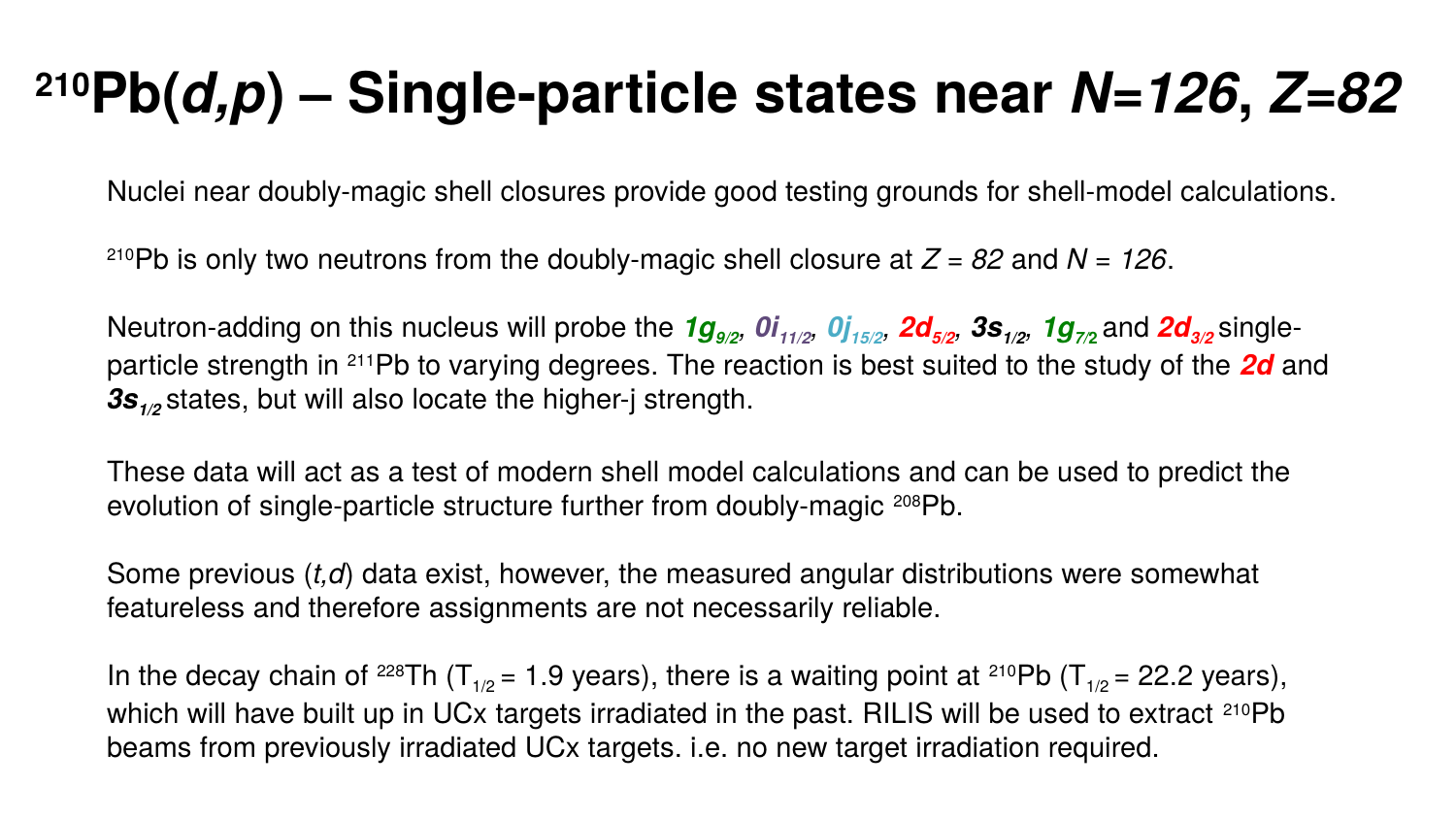

210Pb(d,p) – Single-particle states near N=126, Z=82
Nuclei near doubly-magic shell closures provide good testing grounds for shell-model calculations.

210Pb is only two neutrons from the doubly-magic shell closure at Z = 82 and N = 126.

Neutron-adding on this nucleus will probe the 1g9/2, 0i11/2, 0j15/2, 2d5/2, 3s1/2, 1g7/2 and 2d3/2 single-particle strength in 211Pb to varying degrees. The reaction is best suited to the study of the 2d and 3s1/2 states, but will also locate the higher-j strength.

These data will act as a test of modern shell model calculations and can be used to predict the evolution of single-particle structure further from doubly-magic 208Pb.

Some previous (t,d) data exist, however, the measured angular distributions were somewhat featureless and therefore assignments are not necessarily reliable.

In the decay chain of 228Th (T1/2 = 1.9 years), there is a waiting point at 210Pb (T1/2 = 22.2 years), which will have built up in UCx targets irradiated in the past. RILIS will be used to extract 210Pb beams from previously irradiated UCx targets. i.e. no new target irradiation required.